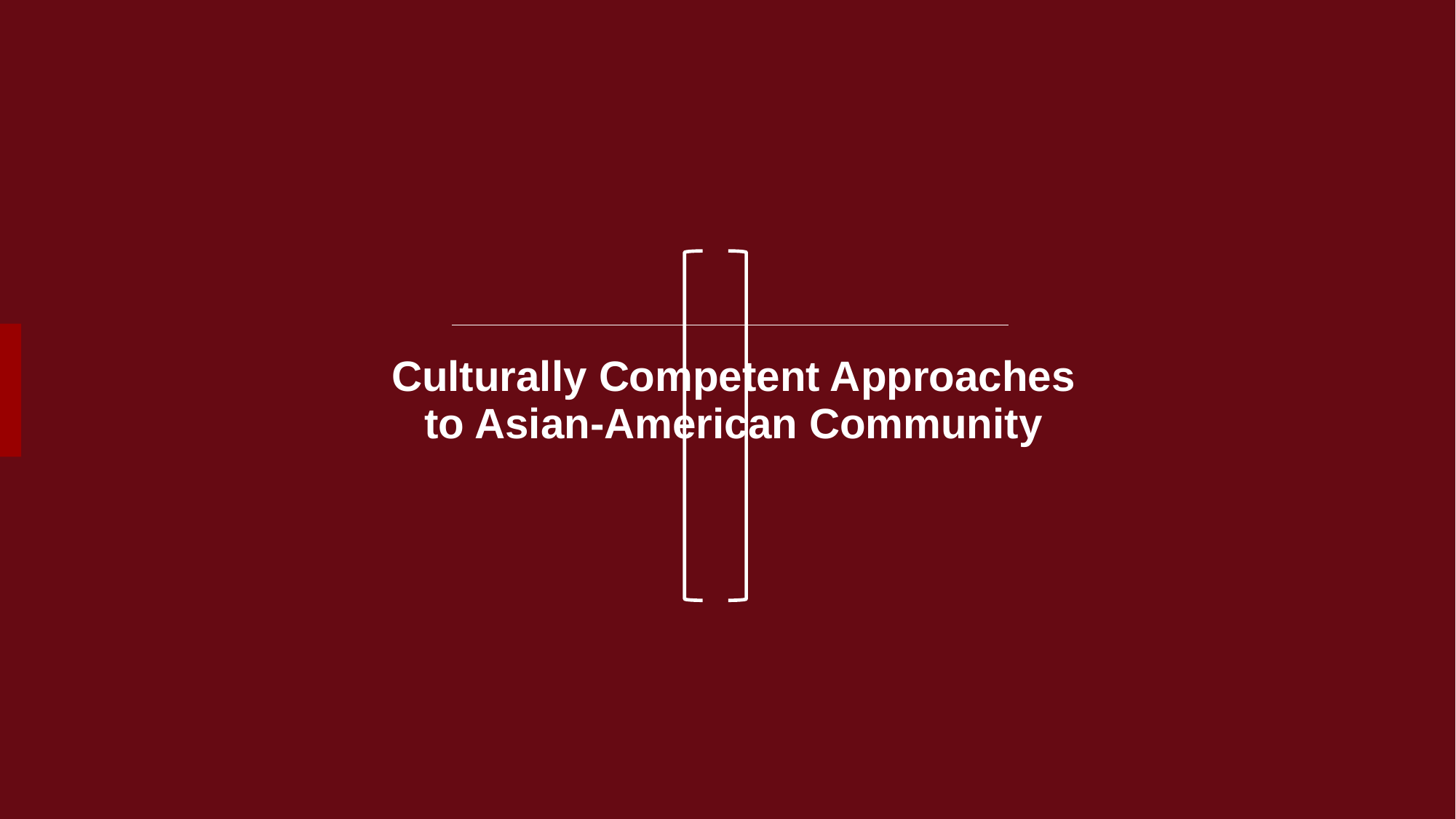

|  |
| --- |

| Culturally Competent Approaches to Asian-American Community |
| --- |